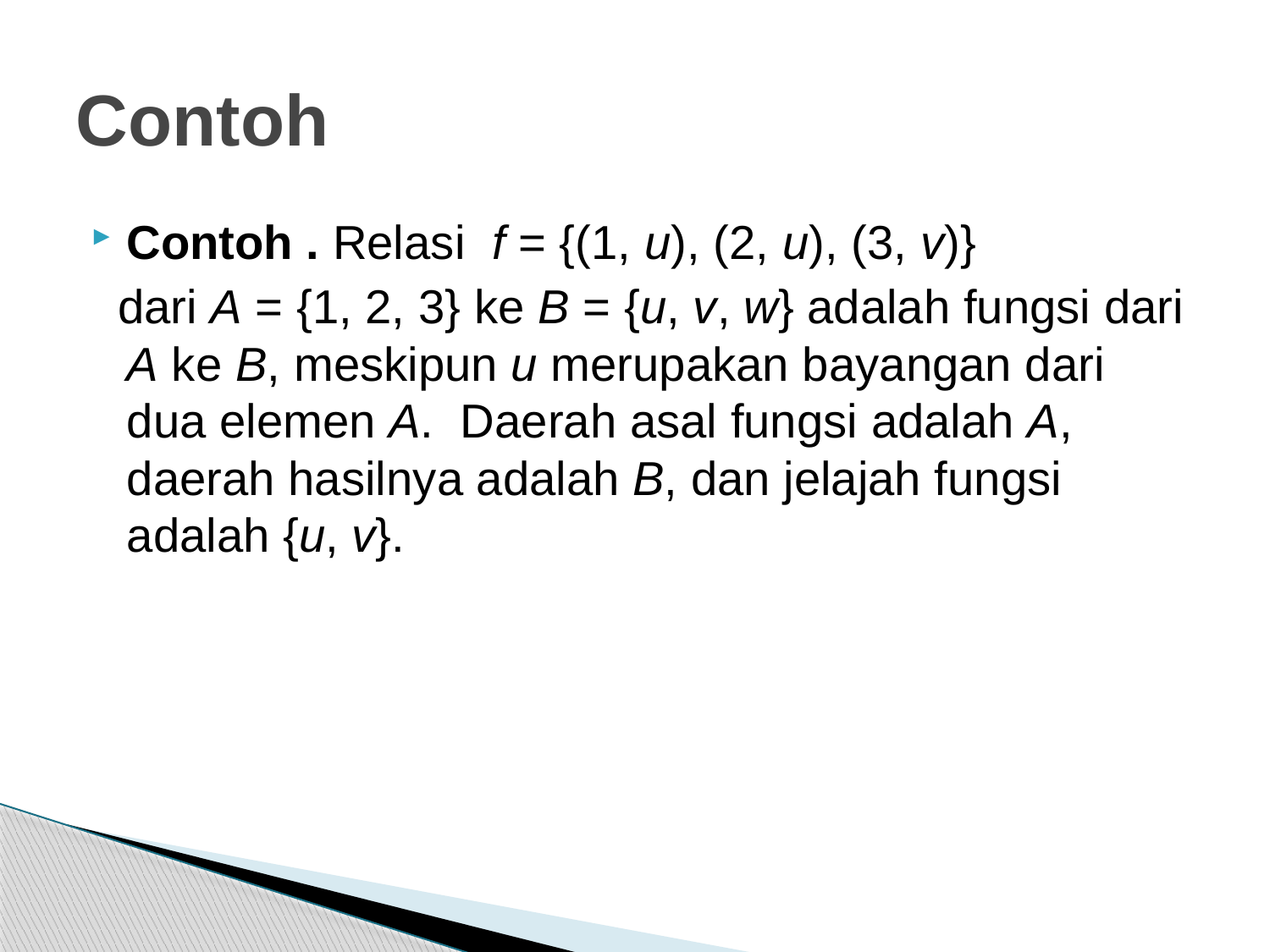

# Contoh
Contoh . Relasi  f = {(1, u), (2, u), (3, v)}
  dari A = {1, 2, 3} ke B = {u, v, w} adalah fungsi dari A ke B, meskipun u merupakan bayangan dari dua elemen A.  Daerah asal fungsi adalah A, daerah hasilnya adalah B, dan jelajah fungsi adalah {u, v}.